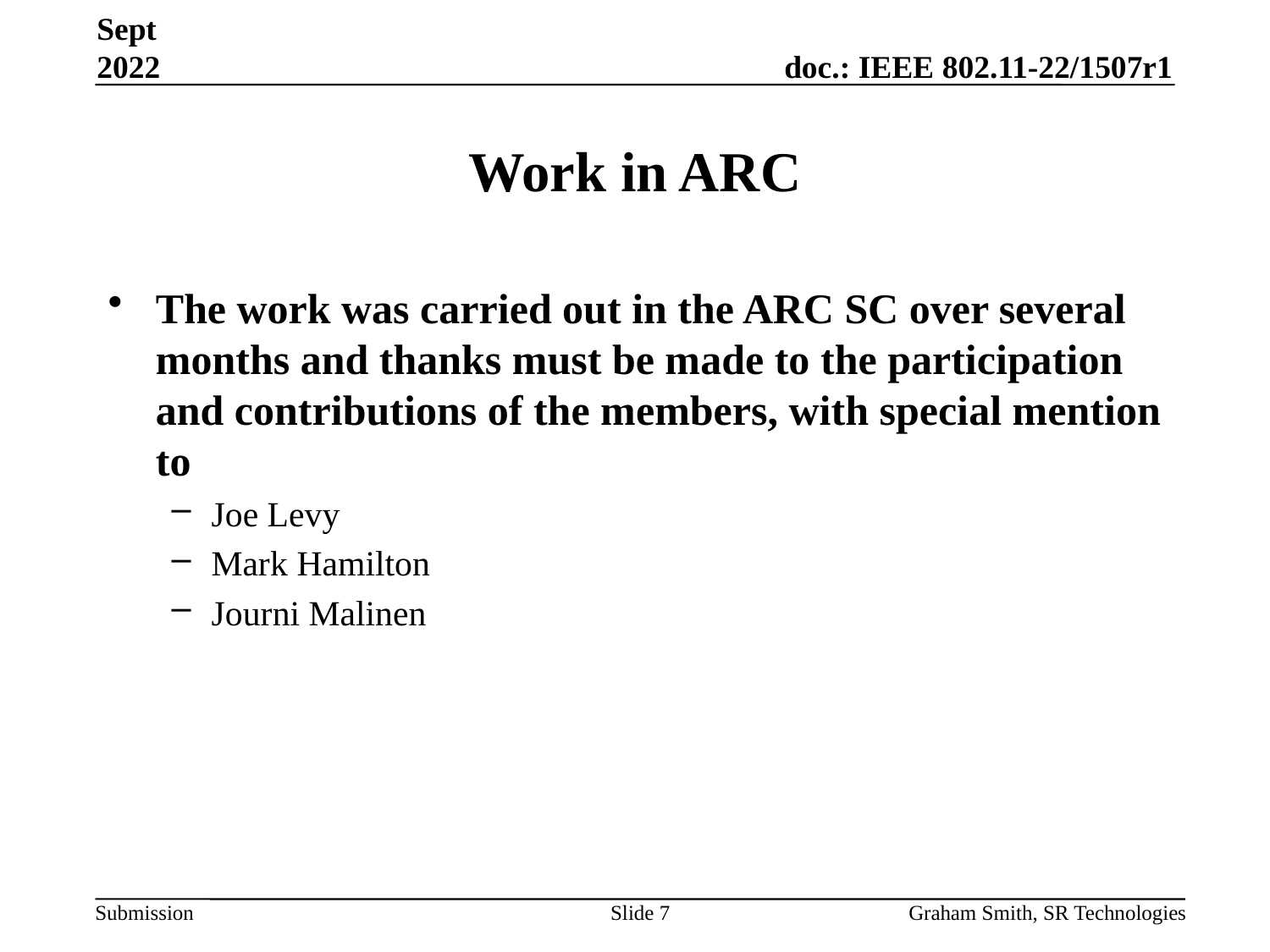

Sept 2022
# Work in ARC
The work was carried out in the ARC SC over several months and thanks must be made to the participation and contributions of the members, with special mention to
Joe Levy
Mark Hamilton
Journi Malinen
Slide 7
Graham Smith, SR Technologies